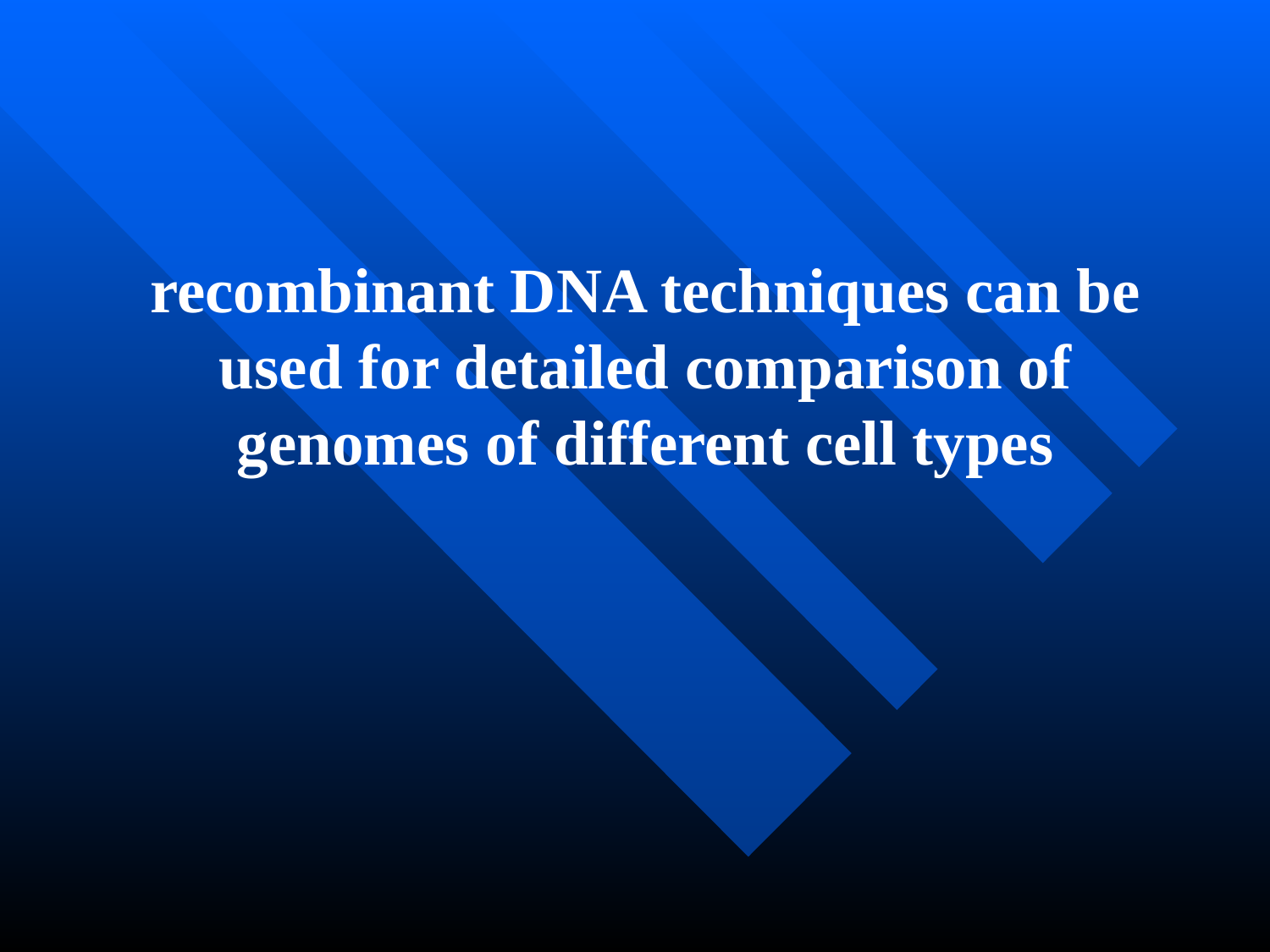

recombinant DNA techniques can be used for detailed comparison of genomes of different cell types